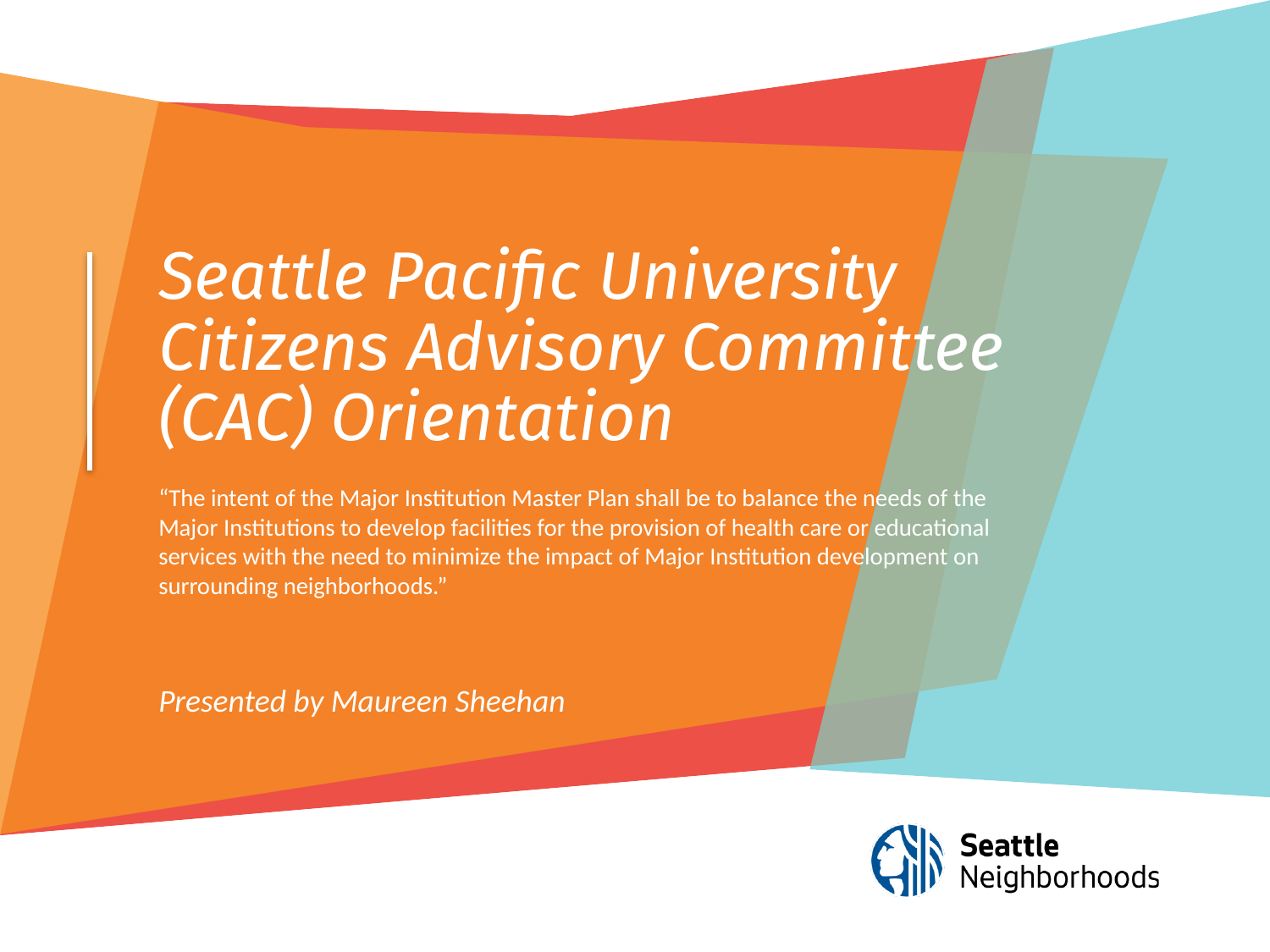

# Seattle Pacific University Citizens Advisory Committee (CAC) Orientation
“The intent of the Major Institution Master Plan shall be to balance the needs of the Major Institutions to develop facilities for the provision of health care or educational services with the need to minimize the impact of Major Institution development on surrounding neighborhoods.”

Presented by Maureen Sheehan